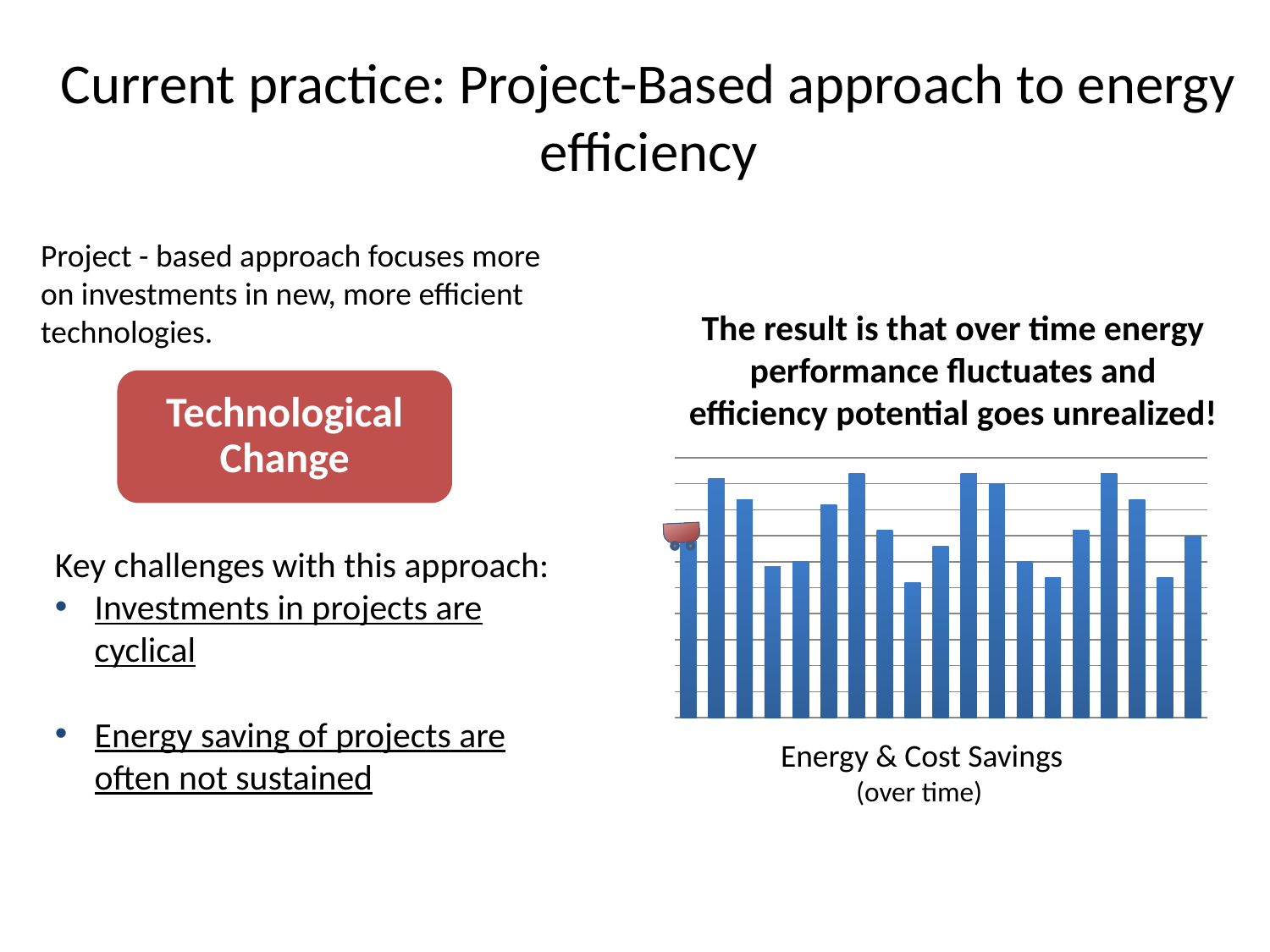

# Current practice: Project-Based approach to energy efficiency
Project - based approach focuses more on investments in new, more efficient technologies.
The result is that over time energy performance fluctuates and efficiency potential goes unrealized!

Technological Change

### Chart

| Category | Savings |
|---|---|
|   | 34.0 |
|   | 46.0 |
|   | 42.0 |
|   | 29.0 |

Key challenges with this approach:
Investments in projects are cyclical

Energy saving of projects are often not sustained
Energy & Cost Savings  (over time)